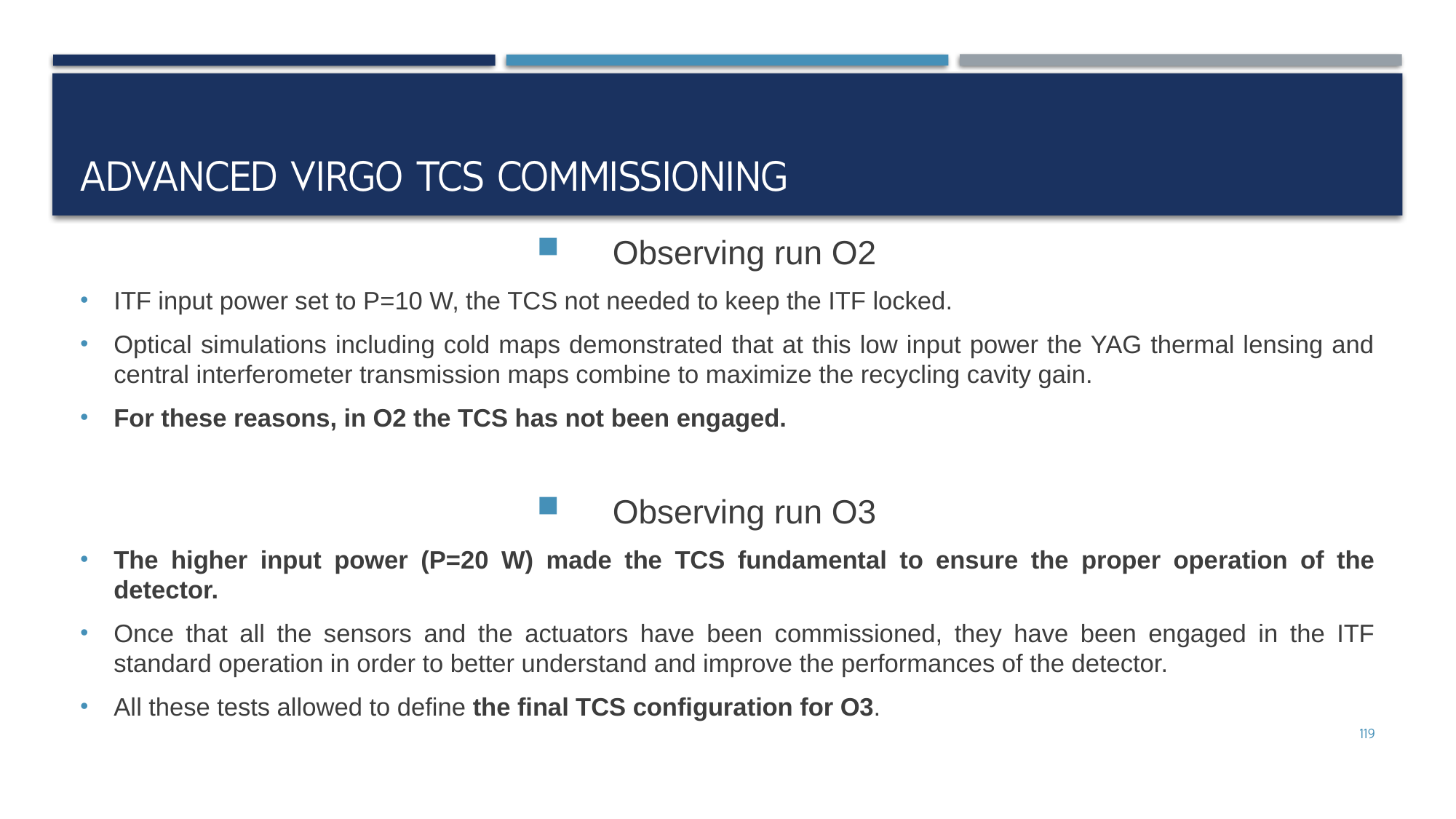

# Advanced virgo tcs commissioning
Observing run O2
ITF input power set to P=10 W, the TCS not needed to keep the ITF locked.
Optical simulations including cold maps demonstrated that at this low input power the YAG thermal lensing and central interferometer transmission maps combine to maximize the recycling cavity gain.
For these reasons, in O2 the TCS has not been engaged.

Observing run O3
The higher input power (P=20 W) made the TCS fundamental to ensure the proper operation of the detector.
Once that all the sensors and the actuators have been commissioned, they have been engaged in the ITF standard operation in order to better understand and improve the performances of the detector.
All these tests allowed to define the final TCS configuration for O3.
119